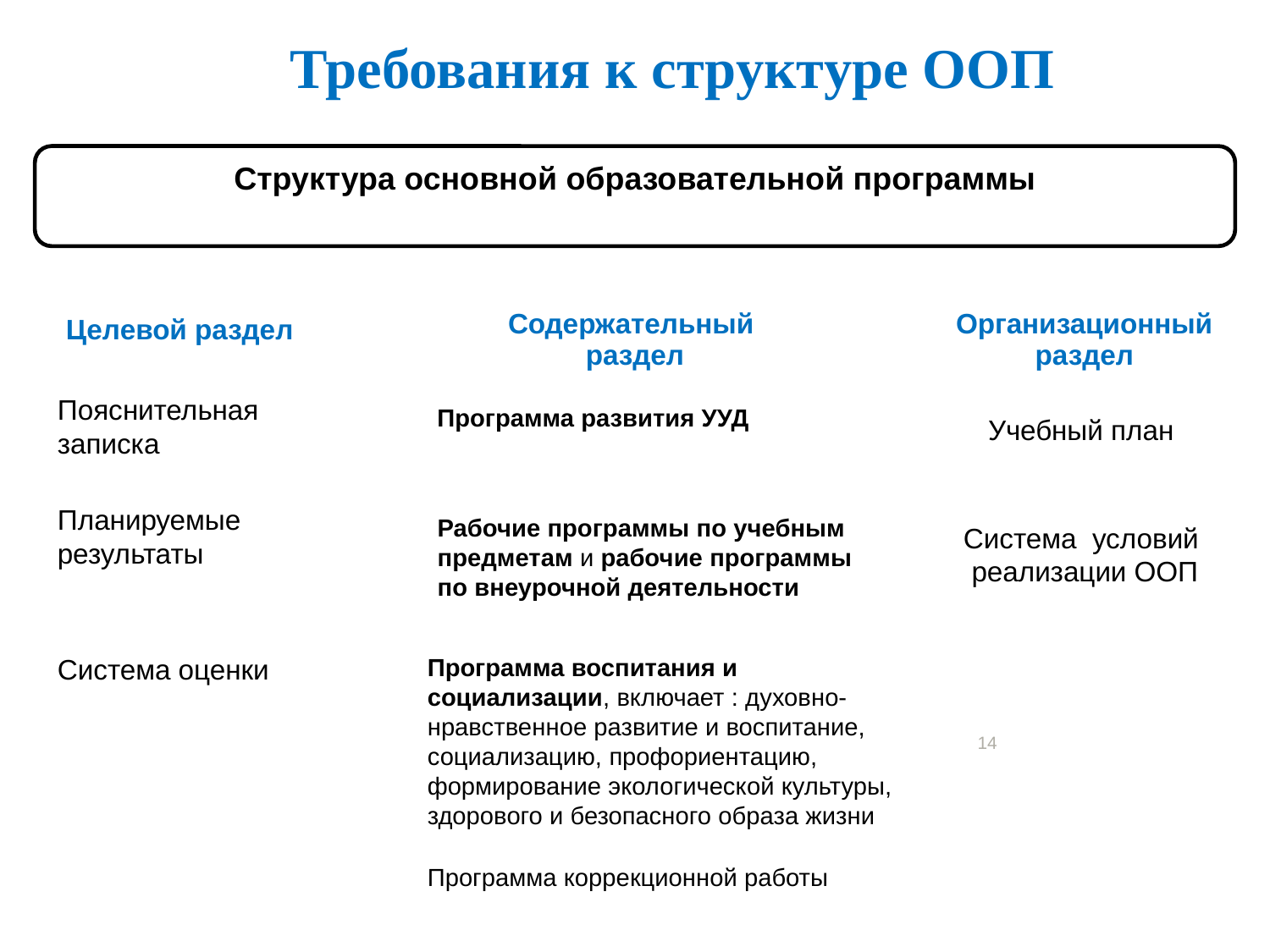

Требования к структуре ООП
Структура основной образовательной программы

Целевой раздел

Содержательный
раздел

Организационный
раздел

Пояснительная записка

Программа развития УУД

Учебный план

Планируемые результаты

Рабочие программы по учебным предметам и рабочие программы по внеурочной деятельности

Система  условий
реализации ООП

Система оценки

Программа воспитания и социализации, включает : духовно-нравственное развитие и воспитание, социализацию, профориентацию, формирование экологической культуры, здорового и безопасного образа жизни
14

Программа коррекционной работы